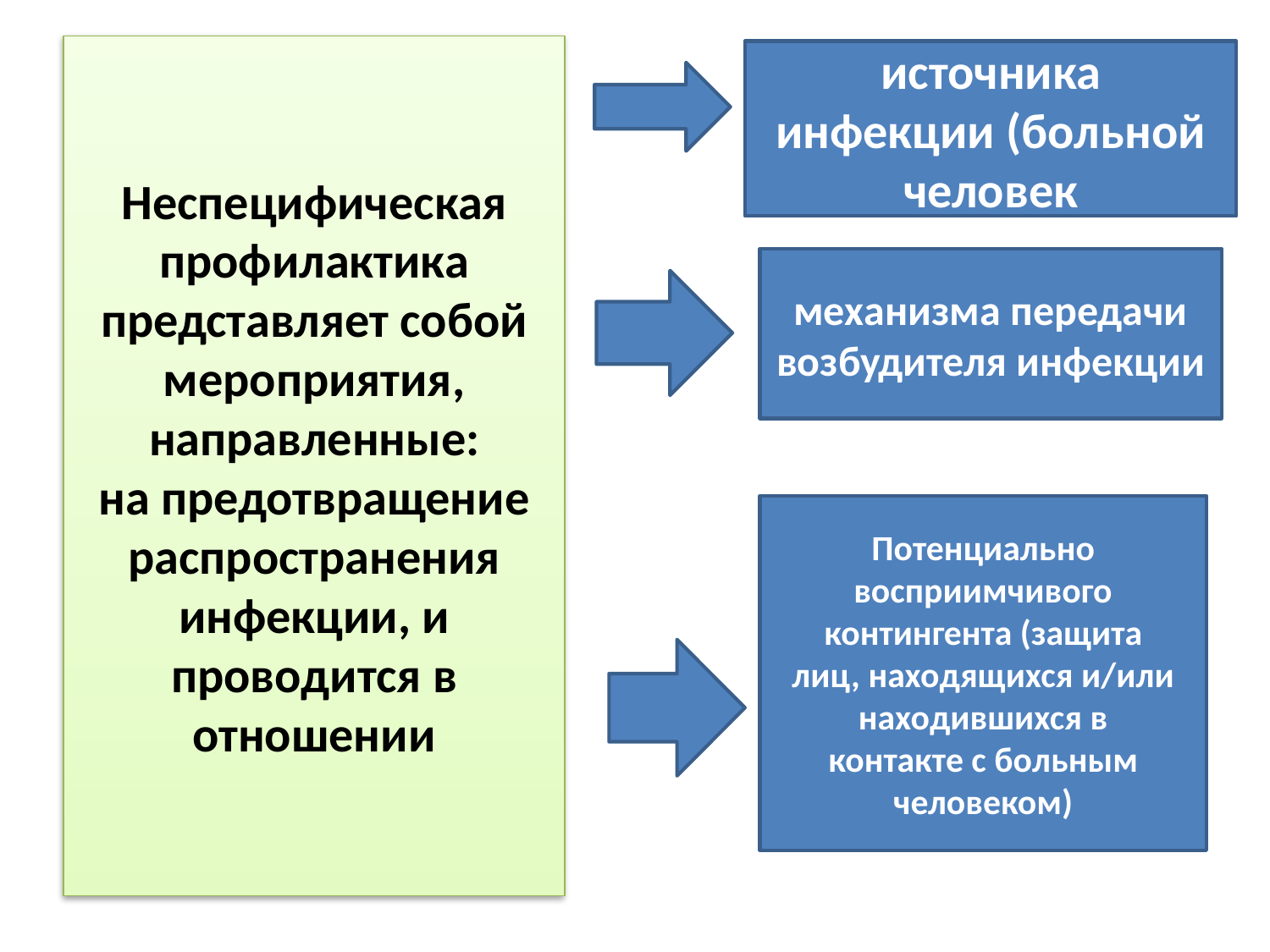

Неспецифическая профилактика
представляет собой мероприятия, направленные:
на предотвращение
распространения
инфекции, и проводится в отношении
источника
инфекции (больной
человек

механизма передачи
возбудителя инфекции

Потенциально
восприимчивого
контингента (защита
лиц, находящихся и/или
находившихся в
контакте с больным
человеком)